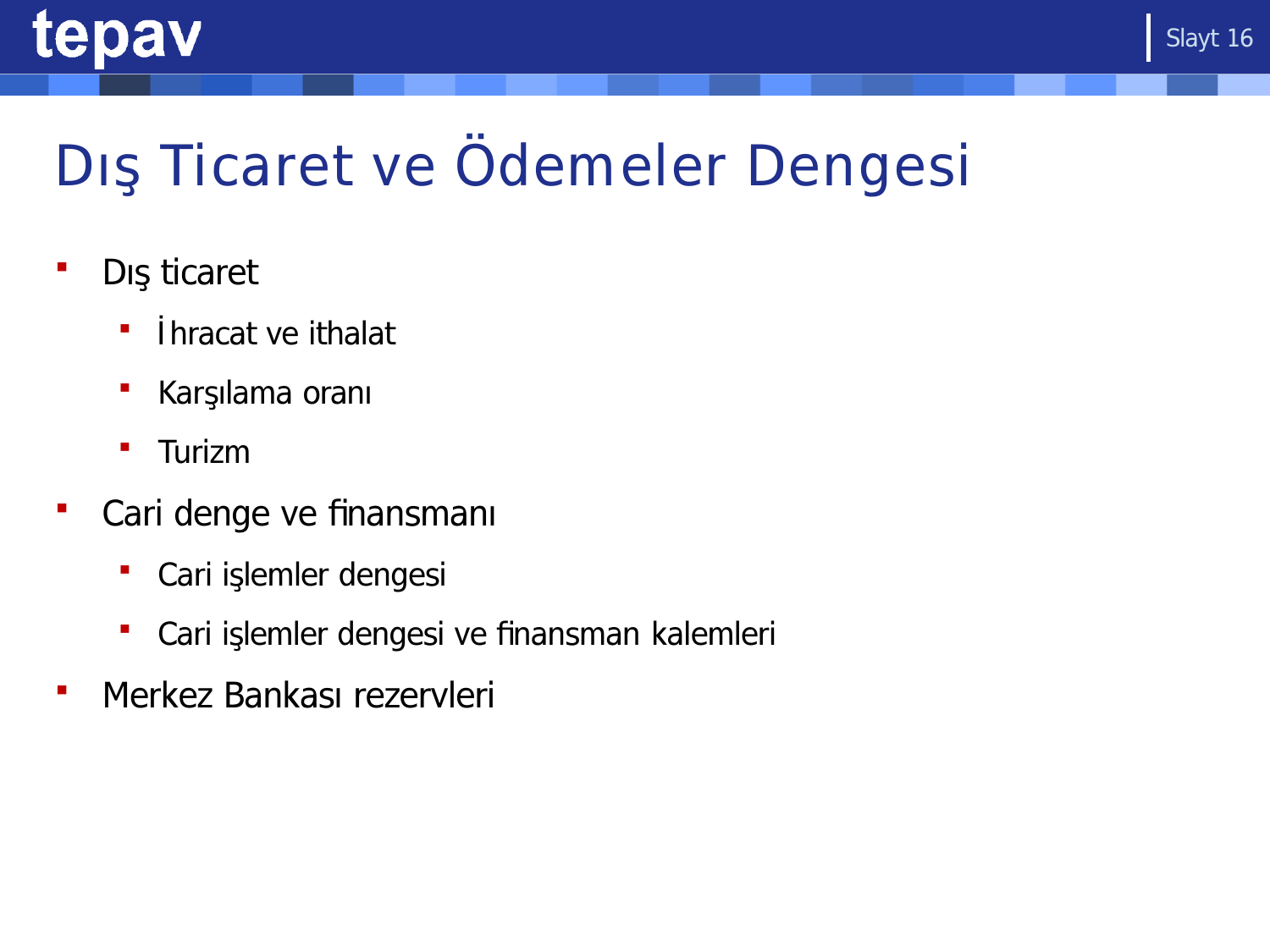

Slayt 16
# Dış Ticaret ve Ödemeler Dengesi
Dış ticaret
İhracat ve ithalat
Karşılama oranı
Turizm
Cari denge ve finansmanı
Cari işlemler dengesi
Cari işlemler dengesi ve finansman kalemleri
Merkez Bankası rezervleri